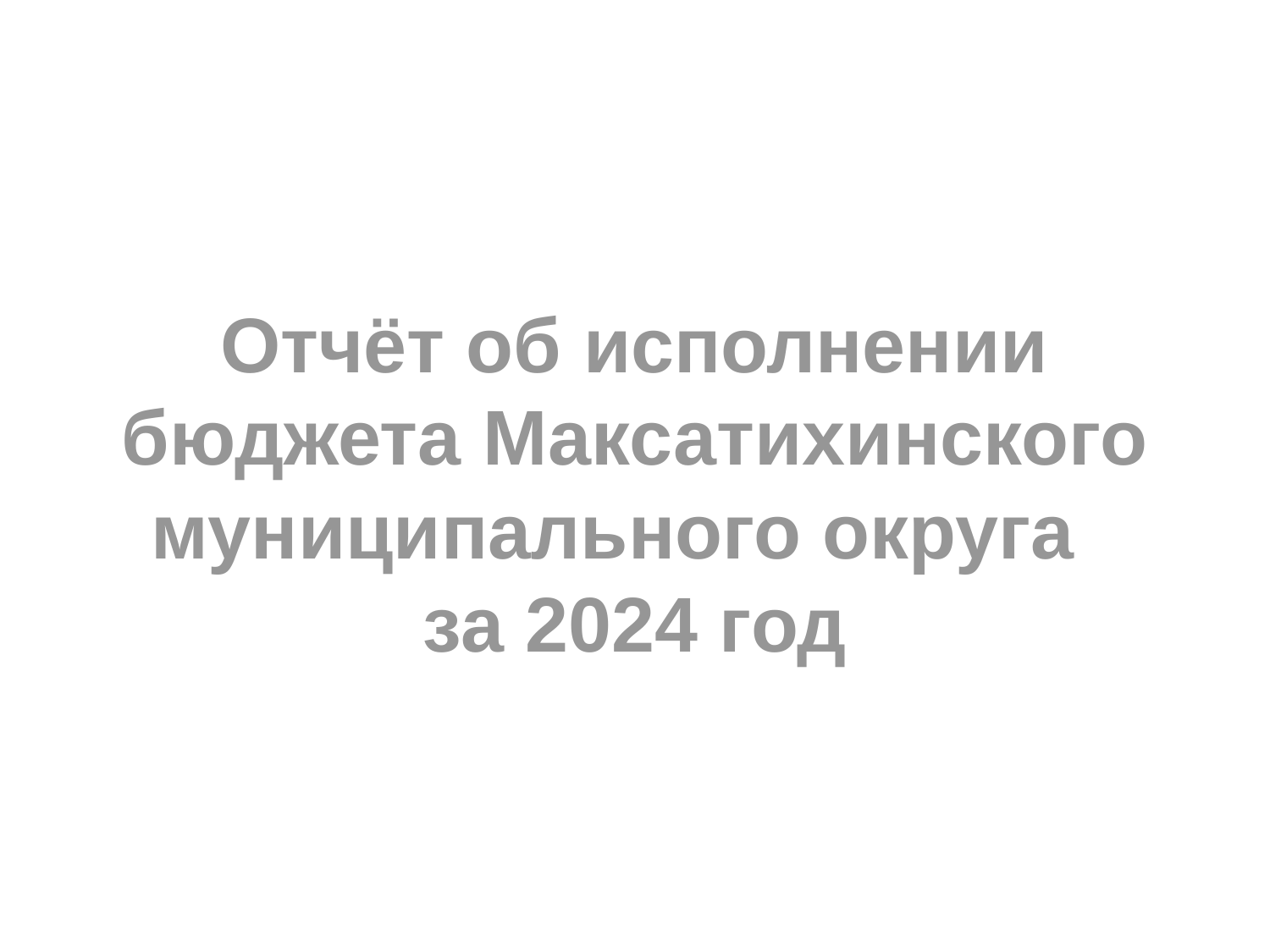

# Отчёт об исполнении бюджета Максатихинского муниципального округа   за 2024 год